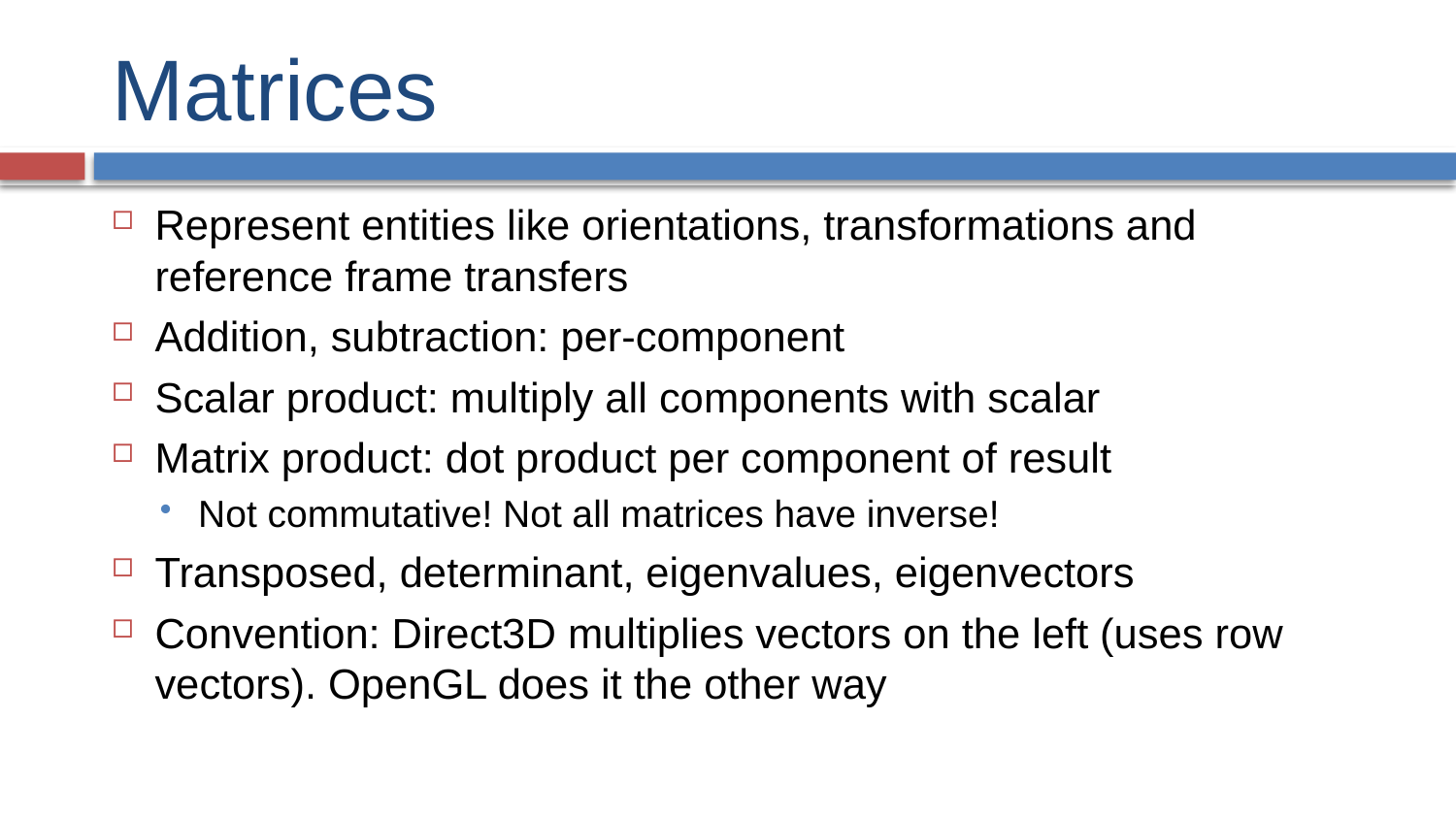

# Matrices
Represent entities like orientations, transformations and reference frame transfers
Addition, subtraction: per-component
Scalar product: multiply all components with scalar
Matrix product: dot product per component of result
Not commutative! Not all matrices have inverse!
Transposed, determinant, eigenvalues, eigenvectors
Convention: Direct3D multiplies vectors on the left (uses row vectors). OpenGL does it the other way